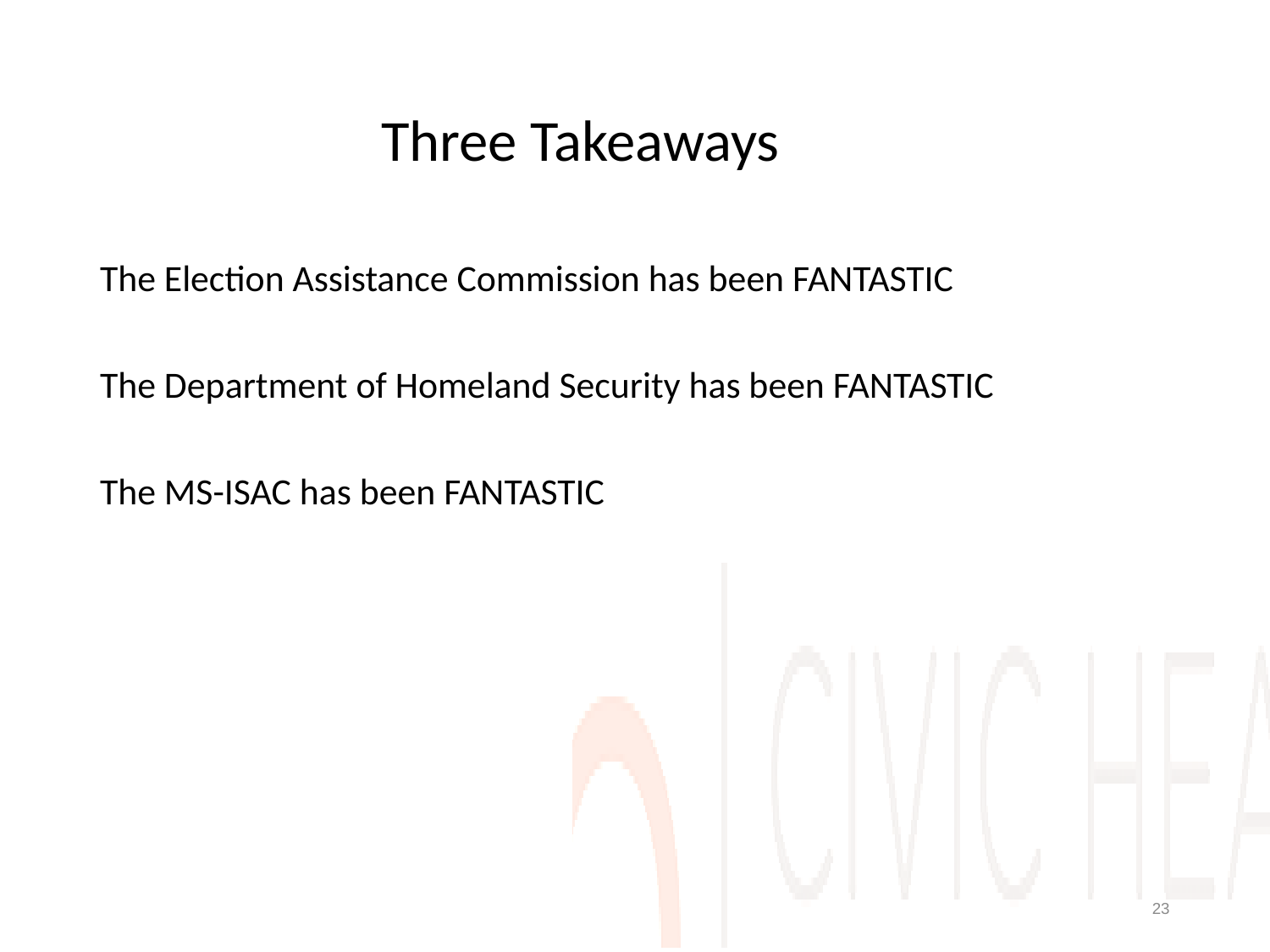

# Three Takeaways
The Election Assistance Commission has been FANTASTIC

The Department of Homeland Security has been FANTASTIC

The MS-ISAC has been FANTASTIC

23